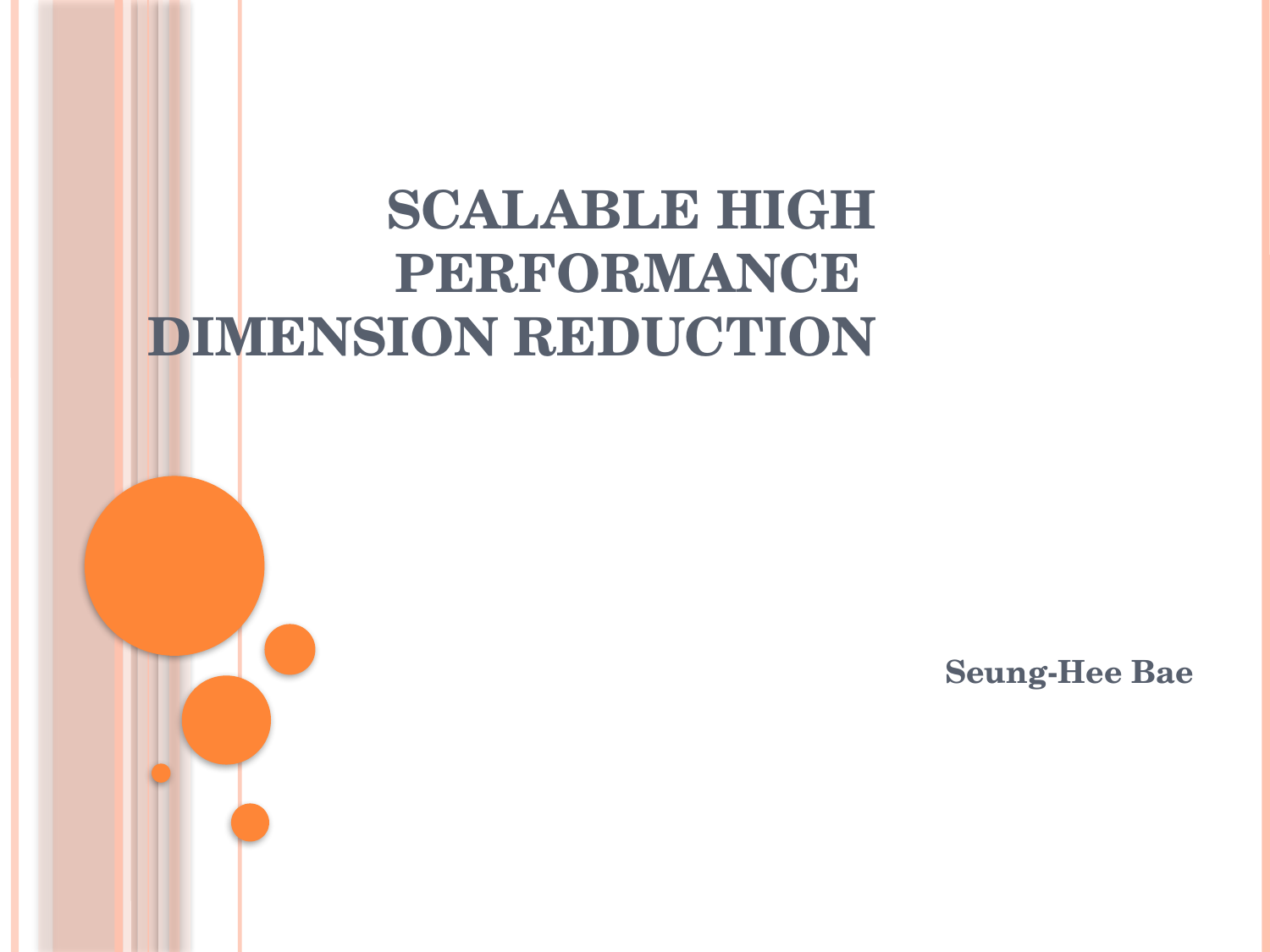

# Scalable High Performance Dimension Reduction
Seung-Hee Bae